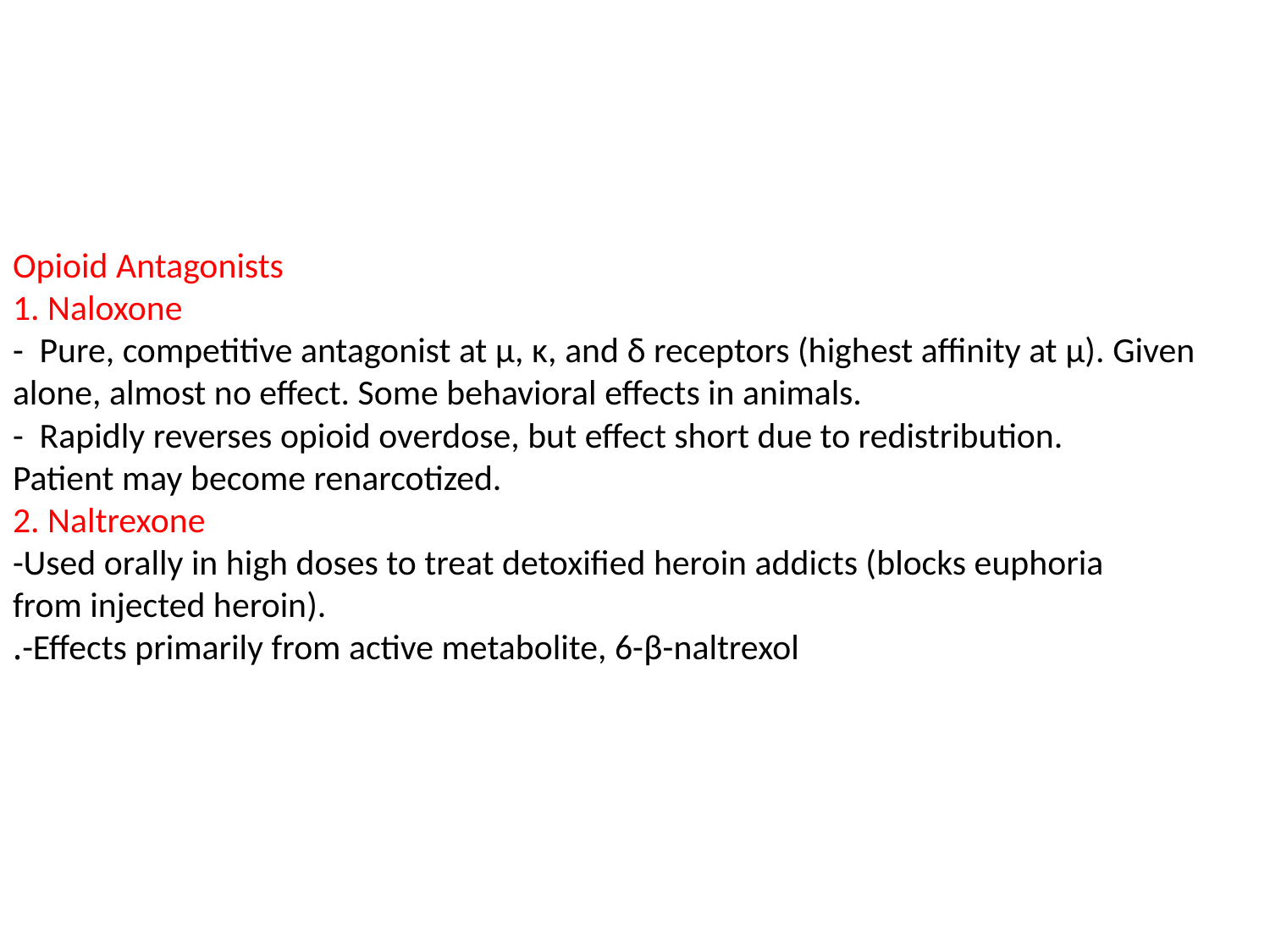

# Opioid Antagonists 1. Naloxone -  Pure, competitive antagonist at μ, κ, and δ receptors (highest affinity at μ). Given alone, almost no effect. Some behavioral effects in animals. -  Rapidly reverses opioid overdose, but effect short due to redistribution. Patient may become renarcotized. 2. Naltrexone -Used orally in high doses to treat detoxified heroin addicts (blocks euphoria from injected heroin). -Effects primarily from active metabolite, 6-β-naltrexol.